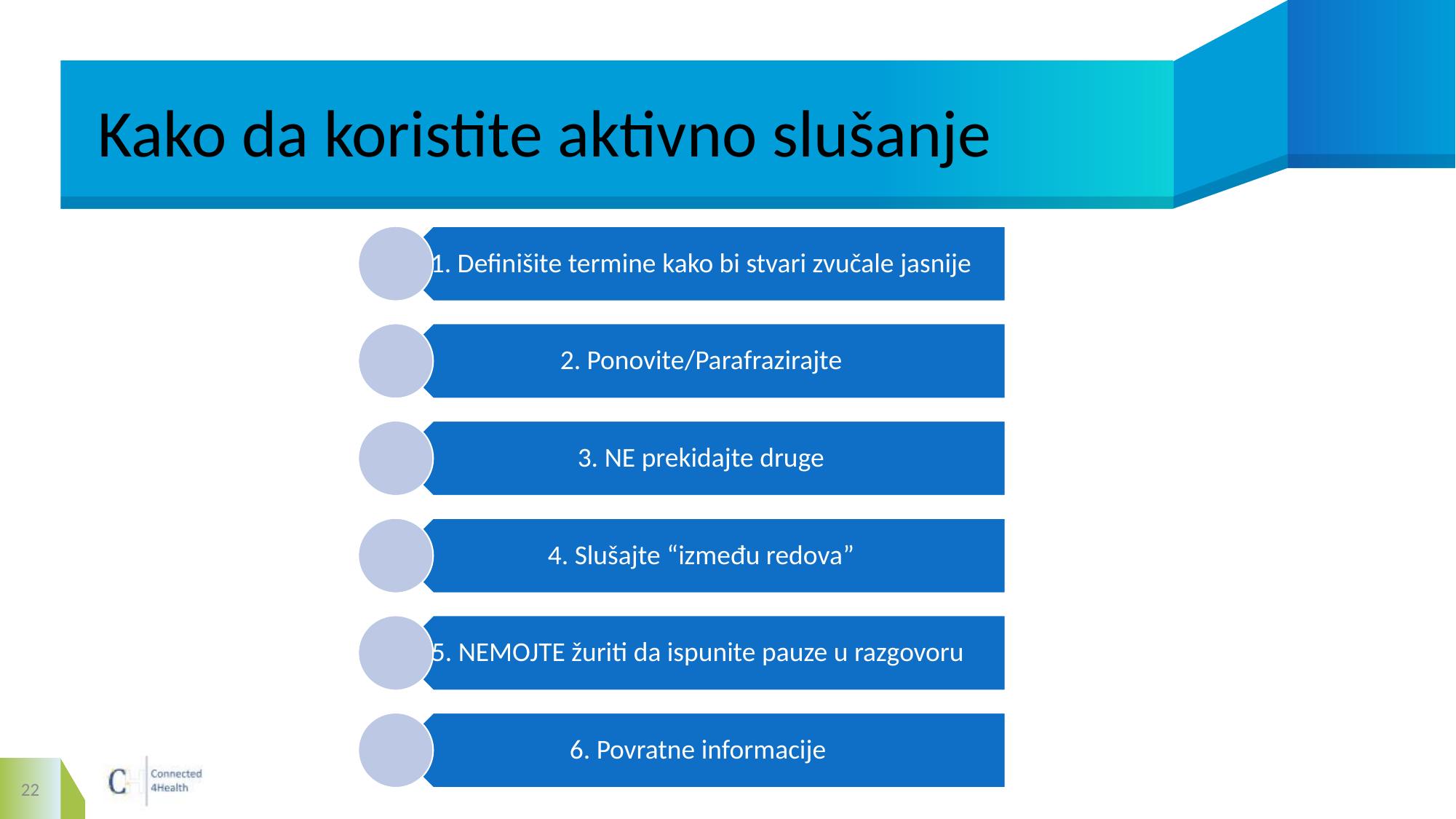

# Kako da koristite aktivno slušanje
1. Definišite termine kako bi stvari zvučale jasnije
2. Ponovite/Parafrazirajte
3. NE prekidajte druge
4. Slušajte “između redova”
5. NEMOJTE žuriti da ispunite pauze u razgovoru
6. Povratne informacije
22